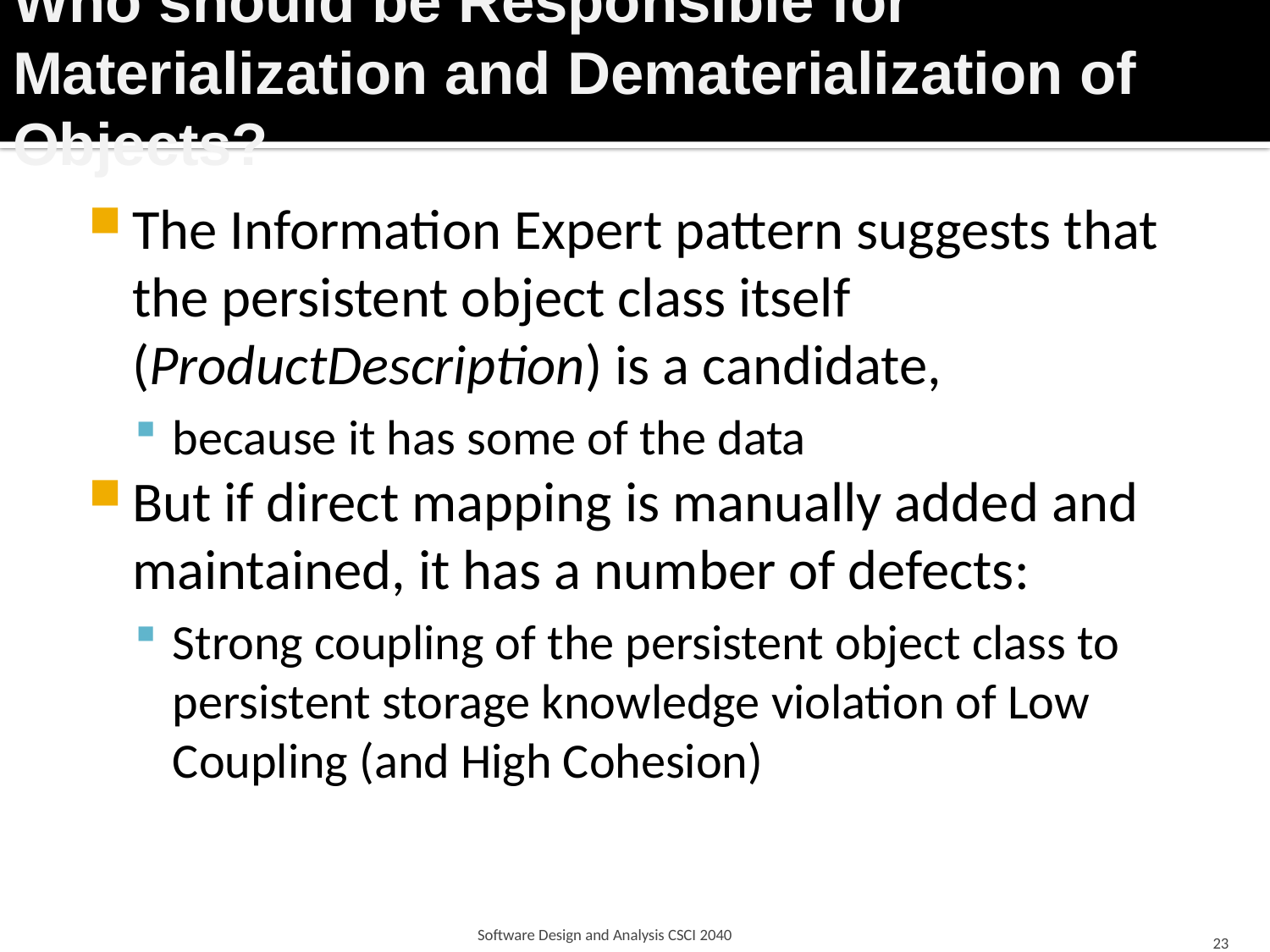

# Who should be Responsible for Materialization and Dematerialization of Objects?
The Information Expert pattern suggests that the persistent object class itself (ProductDescription) is a candidate,
because it has some of the data
But if direct mapping is manually added and maintained, it has a number of defects:
Strong coupling of the persistent object class to persistent storage knowledge violation of Low Coupling (and High Cohesion)
Software Design and Analysis CSCI 2040
23